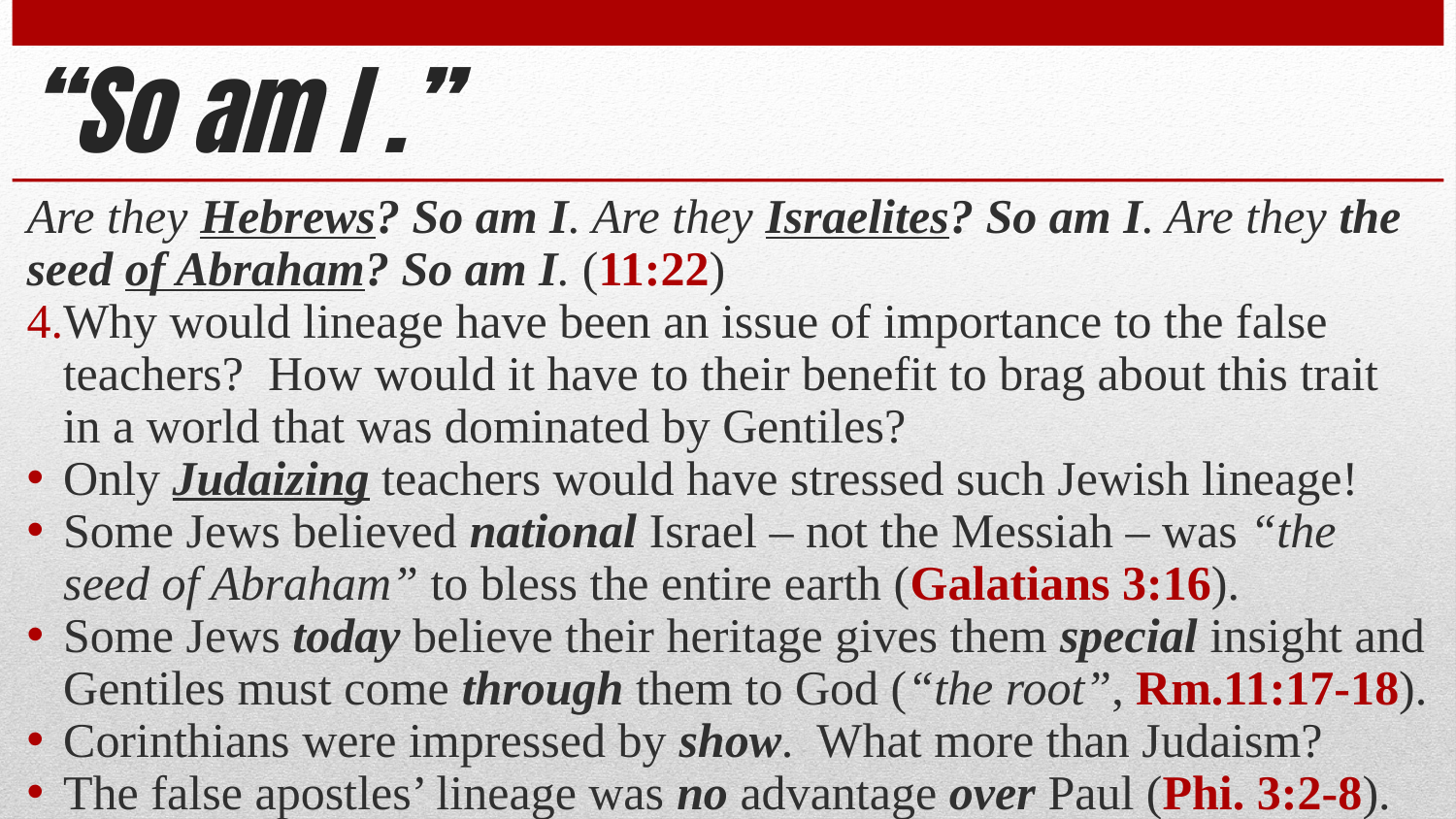

# “So am I .”
Are they Hebrews? So am I. Are they Israelites? So am I. Are they the seed of Abraham? So am I. (11:22)
Why would lineage have been an issue of importance to the false teachers?  How would it have to their benefit to brag about this trait in a world that was dominated by Gentiles?
Only Judaizing teachers would have stressed such Jewish lineage!
Some Jews believed national Israel – not the Messiah – was “the seed of Abraham” to bless the entire earth (Galatians 3:16).
Some Jews today believe their heritage gives them special insight and Gentiles must come through them to God (“the root”, Rm.11:17-18).
Corinthians were impressed by show.  What more than Judaism?
The false apostles’ lineage was no advantage over Paul (Phi. 3:2-8).